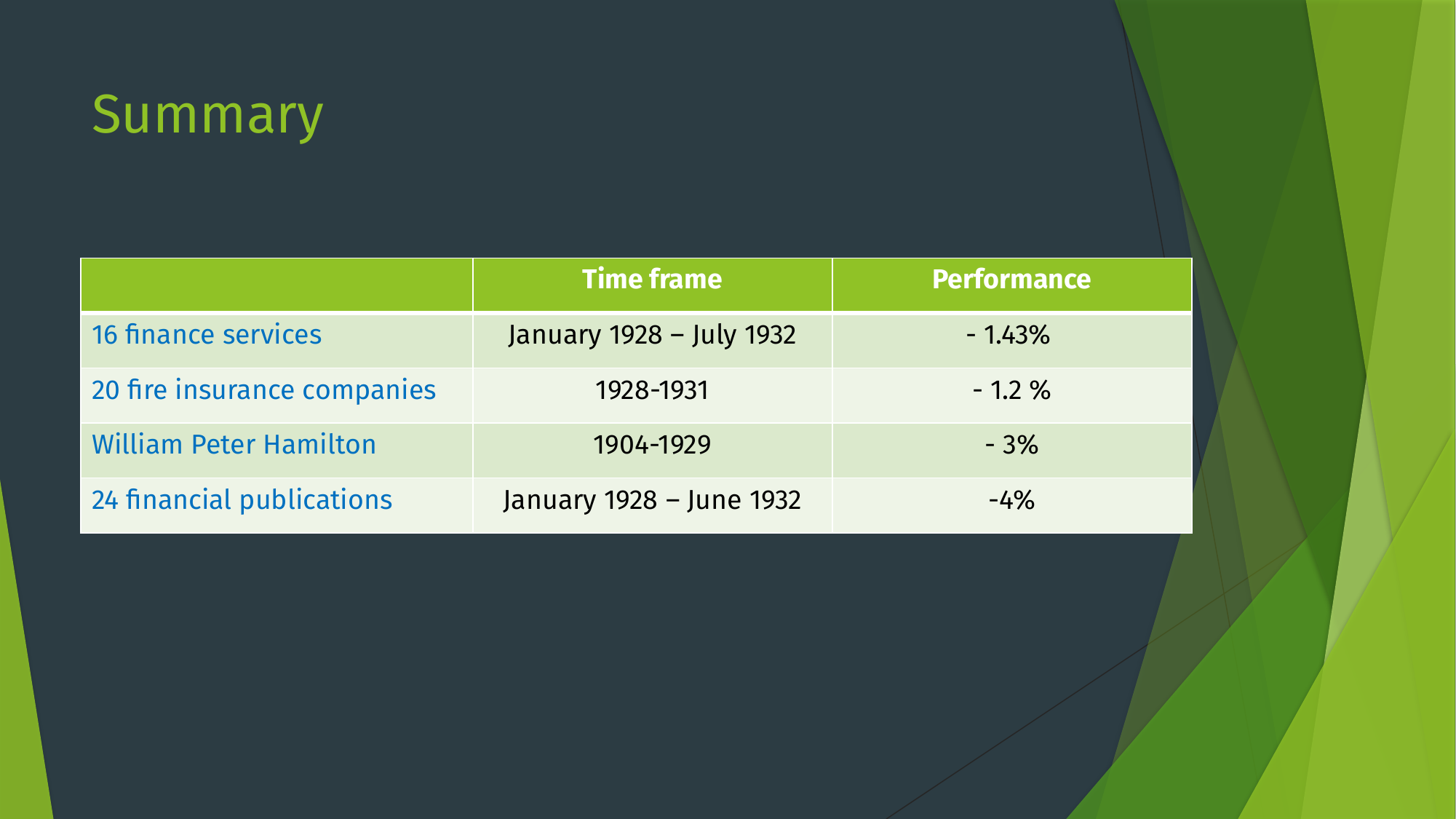

# Summary
|  | Time frame | Performance |
| --- | --- | --- |
| 16 finance services | January 1928 – July 1932 | - 1.43% |
| 20 fire insurance companies | 1928-1931 | - 1.2 % |
| William Peter Hamilton | 1904-1929 | - 3% |
| 24 financial publications | January 1928 – June 1932 | -4% |